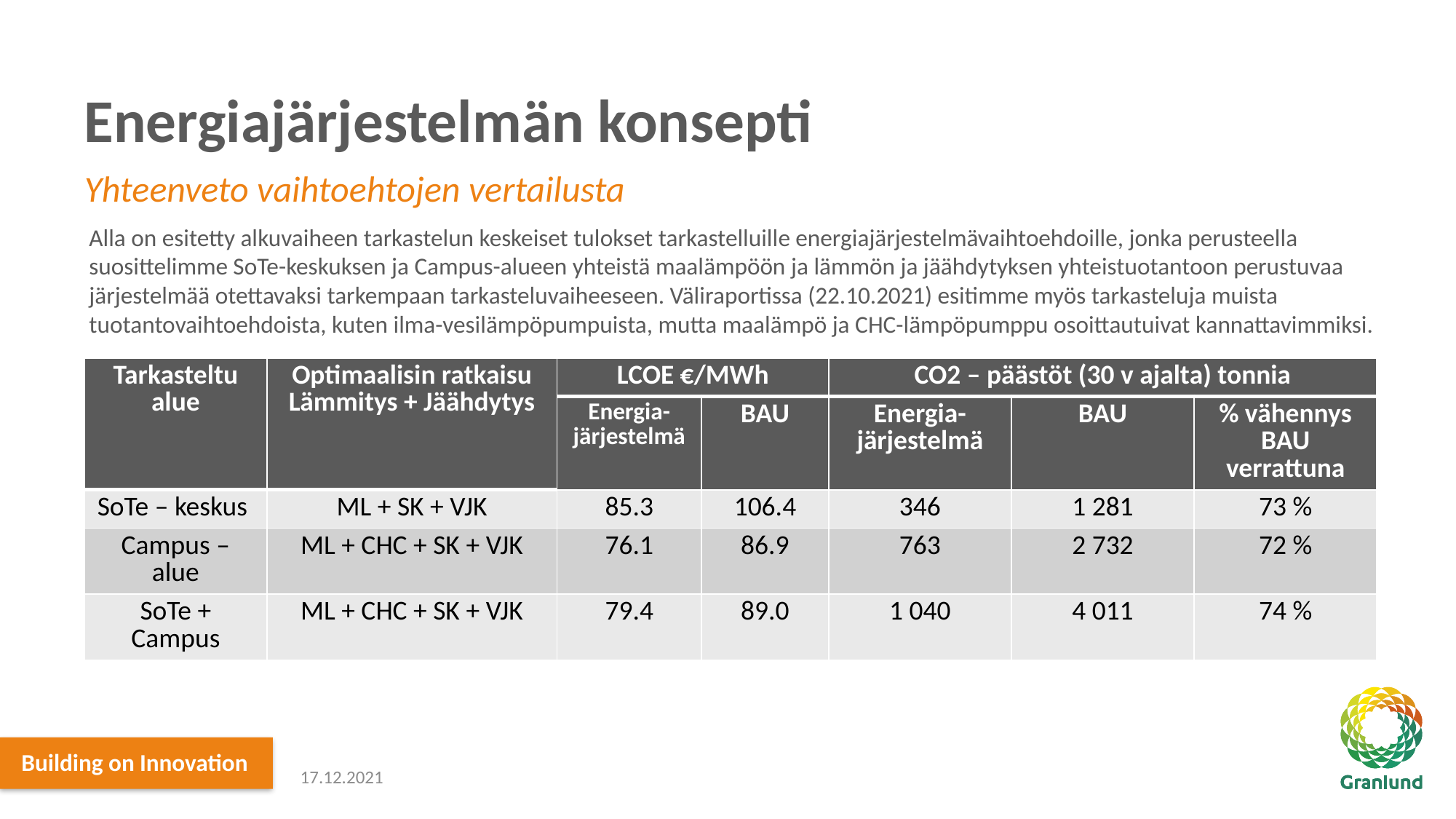

# Energiajärjestelmän konsepti
Yhteenveto vaihtoehtojen vertailusta
Alla on esitetty alkuvaiheen tarkastelun keskeiset tulokset tarkastelluille energiajärjestelmävaihtoehdoille, jonka perusteella suosittelimme SoTe-keskuksen ja Campus-alueen yhteistä maalämpöön ja lämmön ja jäähdytyksen yhteistuotantoon perustuvaa järjestelmää otettavaksi tarkempaan tarkasteluvaiheeseen. Väliraportissa (22.10.2021) esitimme myös tarkasteluja muista tuotantovaihtoehdoista, kuten ilma-vesilämpöpumpuista, mutta maalämpö ja CHC-lämpöpumppu osoittautuivat kannattavimmiksi.
| Tarkasteltu alue | Optimaalisin ratkaisu Lämmitys + Jäähdytys | LCOE €/MWh | LCOE €/MWHBAU | CO2 – päästöt (30 v ajalta) tonnia | BAU CO2-päästöt (30 v ajalta) tonnia |  |
| --- | --- | --- | --- | --- | --- | --- |
|  |  | Energia-järjestelmä | BAU | Energia-järjestelmä | BAU | % vähennys BAU verrattuna |
| SoTe – keskus | ML + SK + VJK | 85.3 | 106.4 | 346 | 1 281 | 73 % |
| Campus – alue | ML + CHC + SK + VJK | 76.1 | 86.9 | 763 | 2 732 | 72 % |
| SoTe + Campus | ML + CHC + SK + VJK | 79.4 | 89.0 | 1 040 | 4 011 | 74 % |
17.12.2021